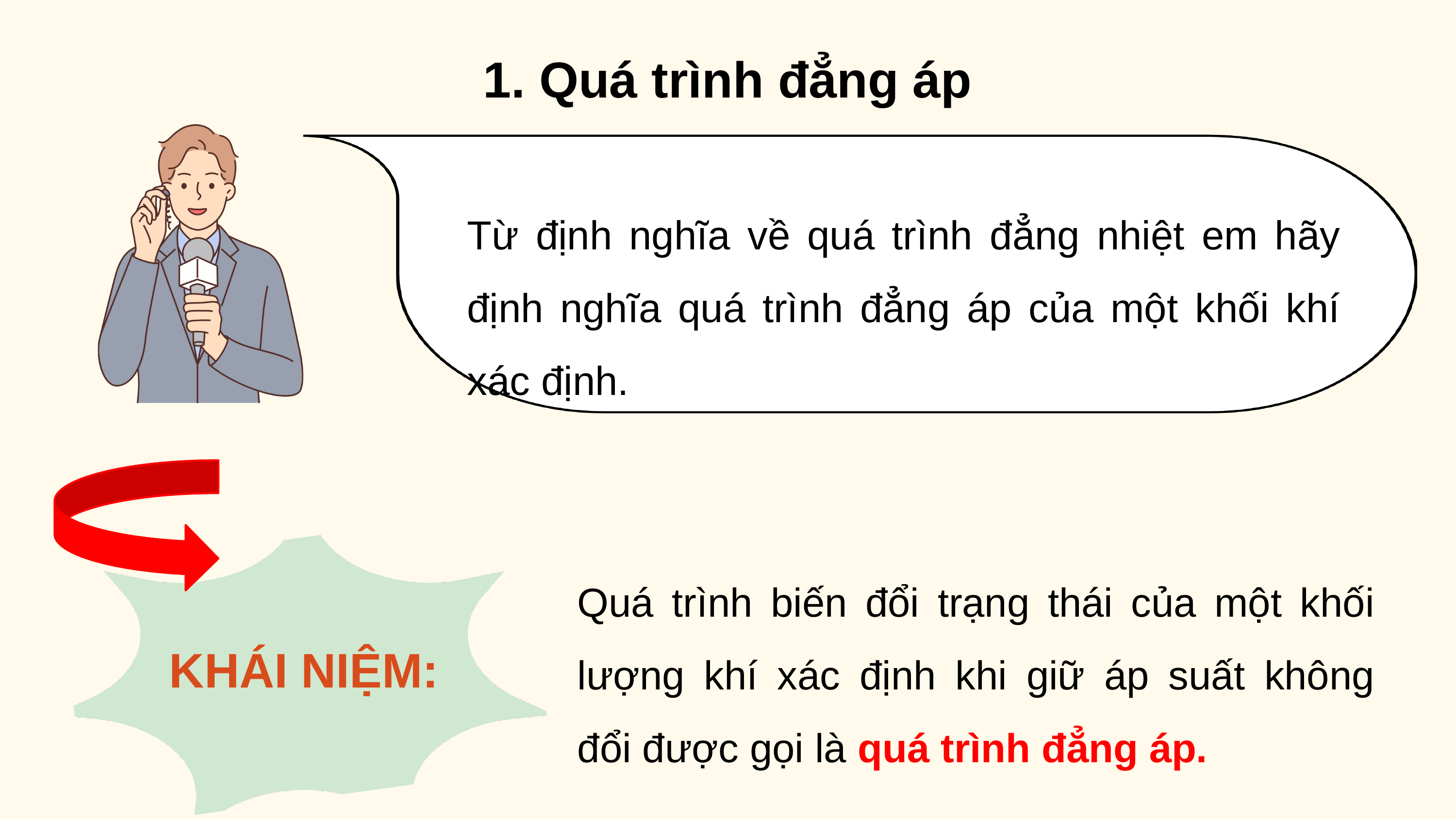

1. Quá trình đẳng áp

Từ định nghĩa về quá trình đẳng nhiệt em hãy định nghĩa quá trình đẳng áp của một khối khí xác định.

KHÁI NIỆM:
Quá trình biến đổi trạng thái của một khối lượng khí xác định khi giữ áp suất không đổi được gọi là quá trình đẳng áp.